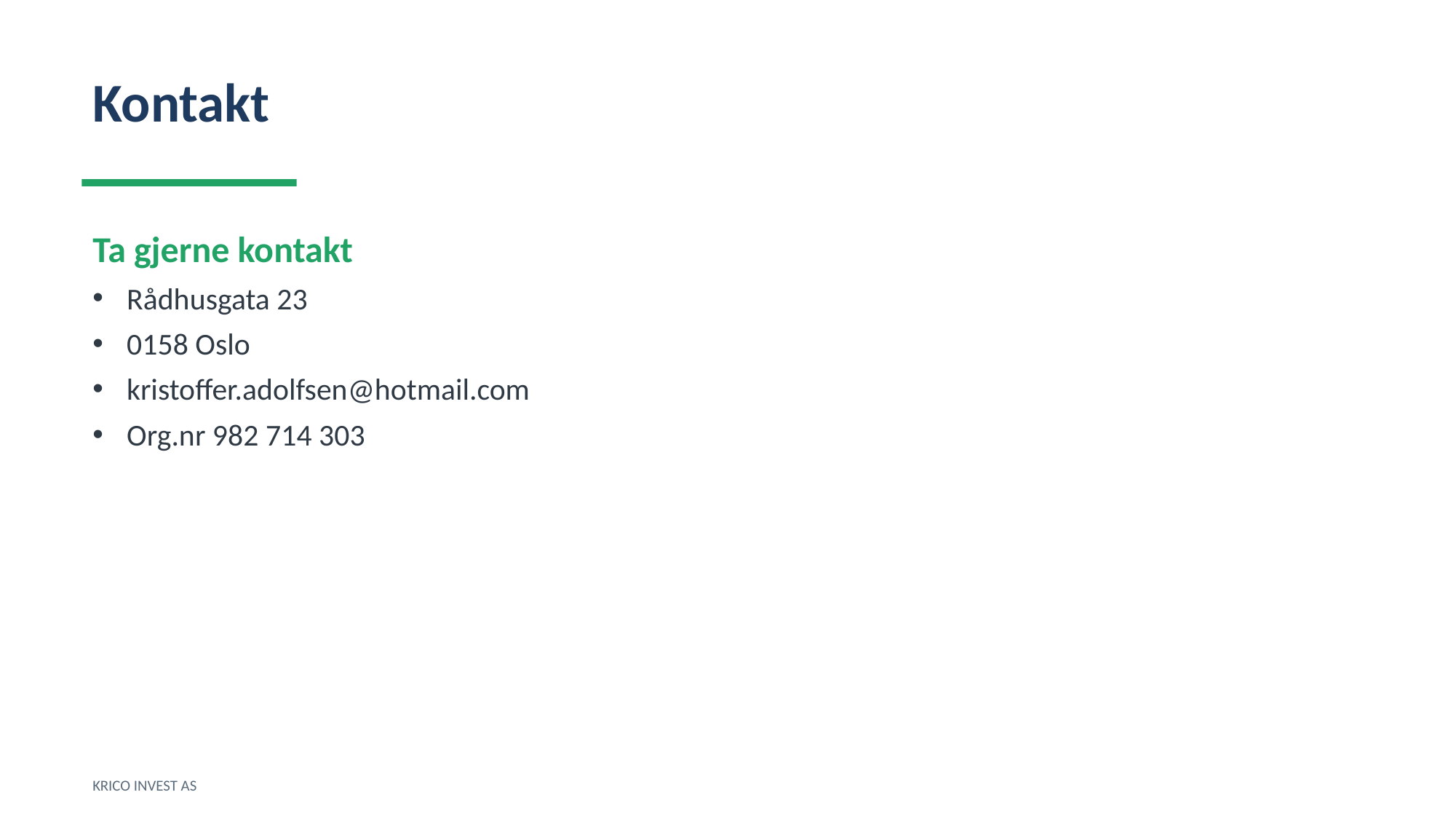

Kontakt

Ta gjerne kontakt
Rådhusgata 23
0158 Oslo
kristoffer.adolfsen@hotmail.com
Org.nr 982 714 303
KRICO INVEST AS